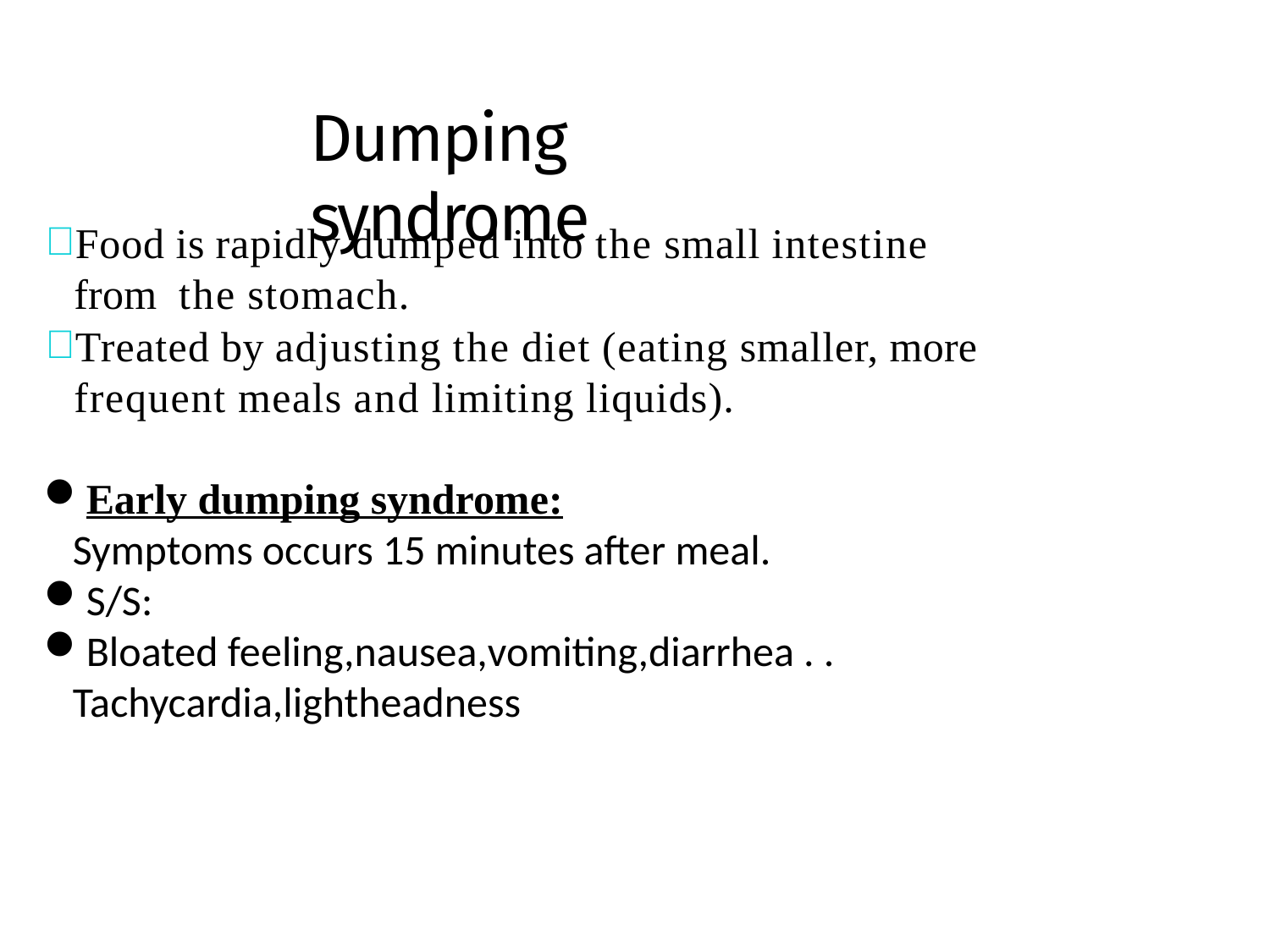

# Dumping syndrome
Food is rapidly dumped into the small intestine from  the stomach.
Treated by adjusting the diet (eating smaller, more  frequent meals and limiting liquids).
Early dumping syndrome:
Symptoms occurs 15 minutes after meal.
S/S:
Bloated feeling,nausea,vomiting,diarrhea . . Tachycardia,lightheadness